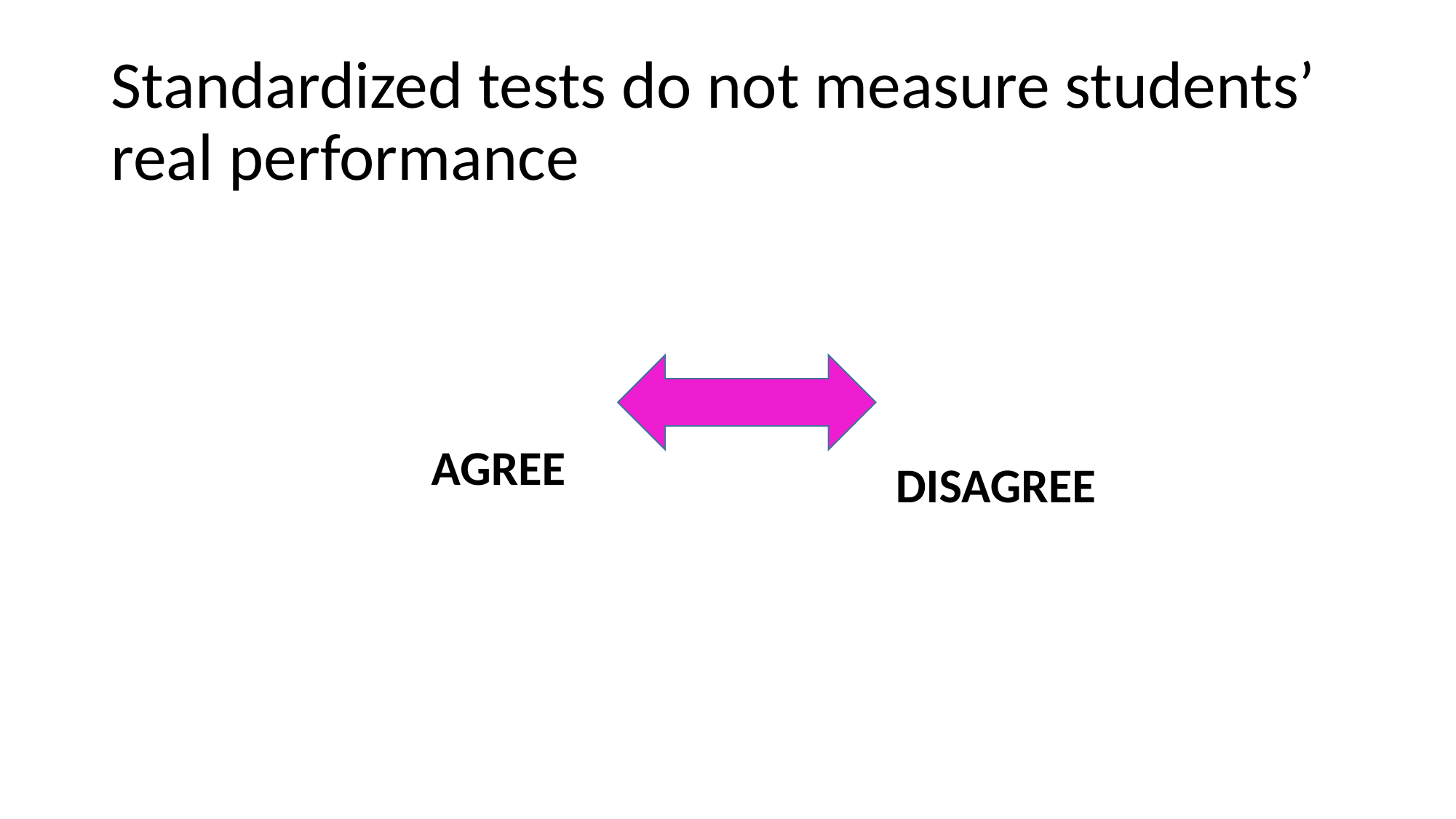

# Standardized tests do not measure students’ real performance

AGREE
DISAGREE